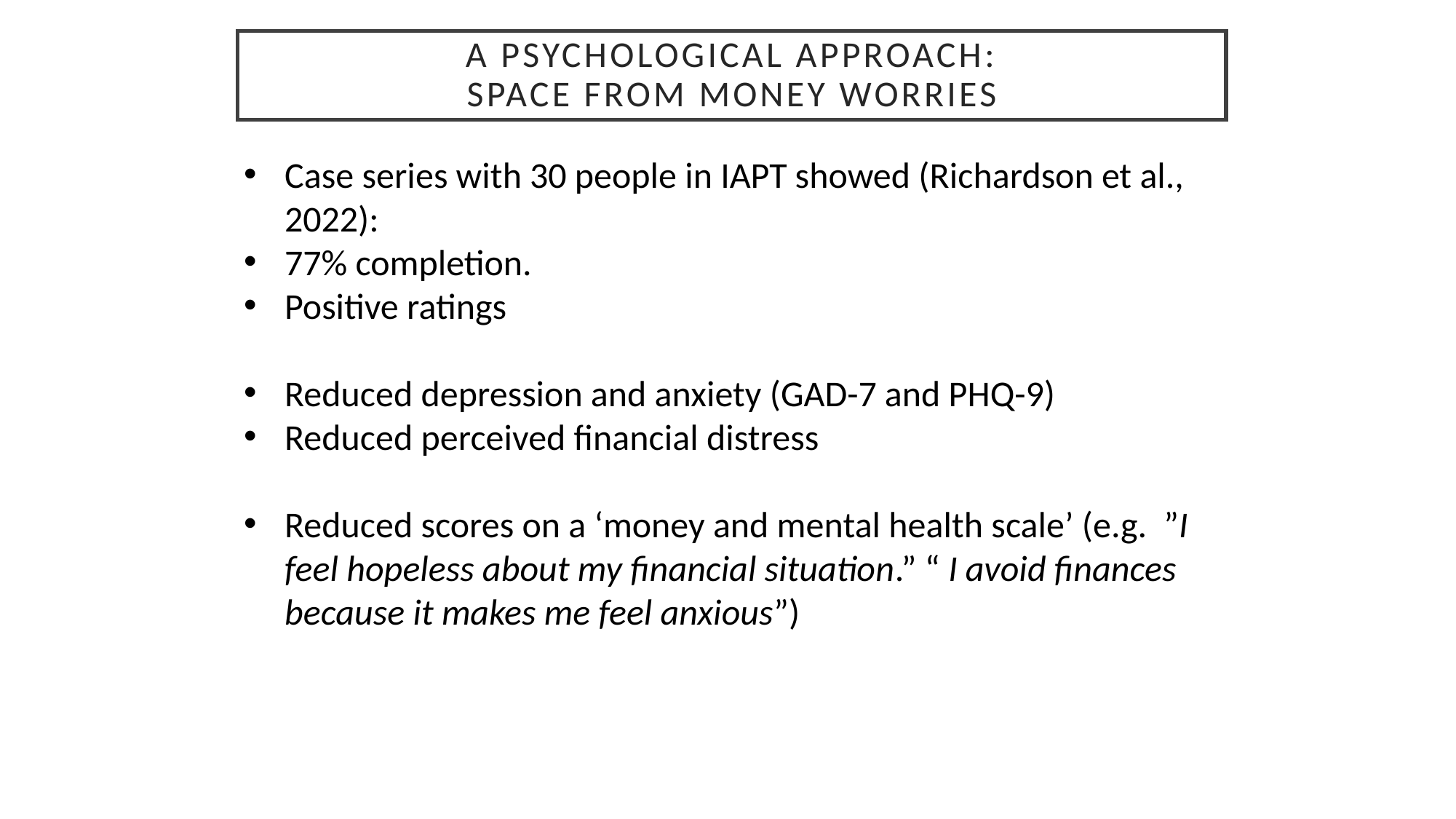

A psychological approach:
space from money worries
Case series with 30 people in IAPT showed (Richardson et al., 2022):
77% completion.
Positive ratings

Reduced depression and anxiety (GAD-7 and PHQ-9)
Reduced perceived financial distress

Reduced scores on a ‘money and mental health scale’ (e.g.  ”I feel hopeless about my financial situation.” “ I avoid finances because it makes me feel anxious”)